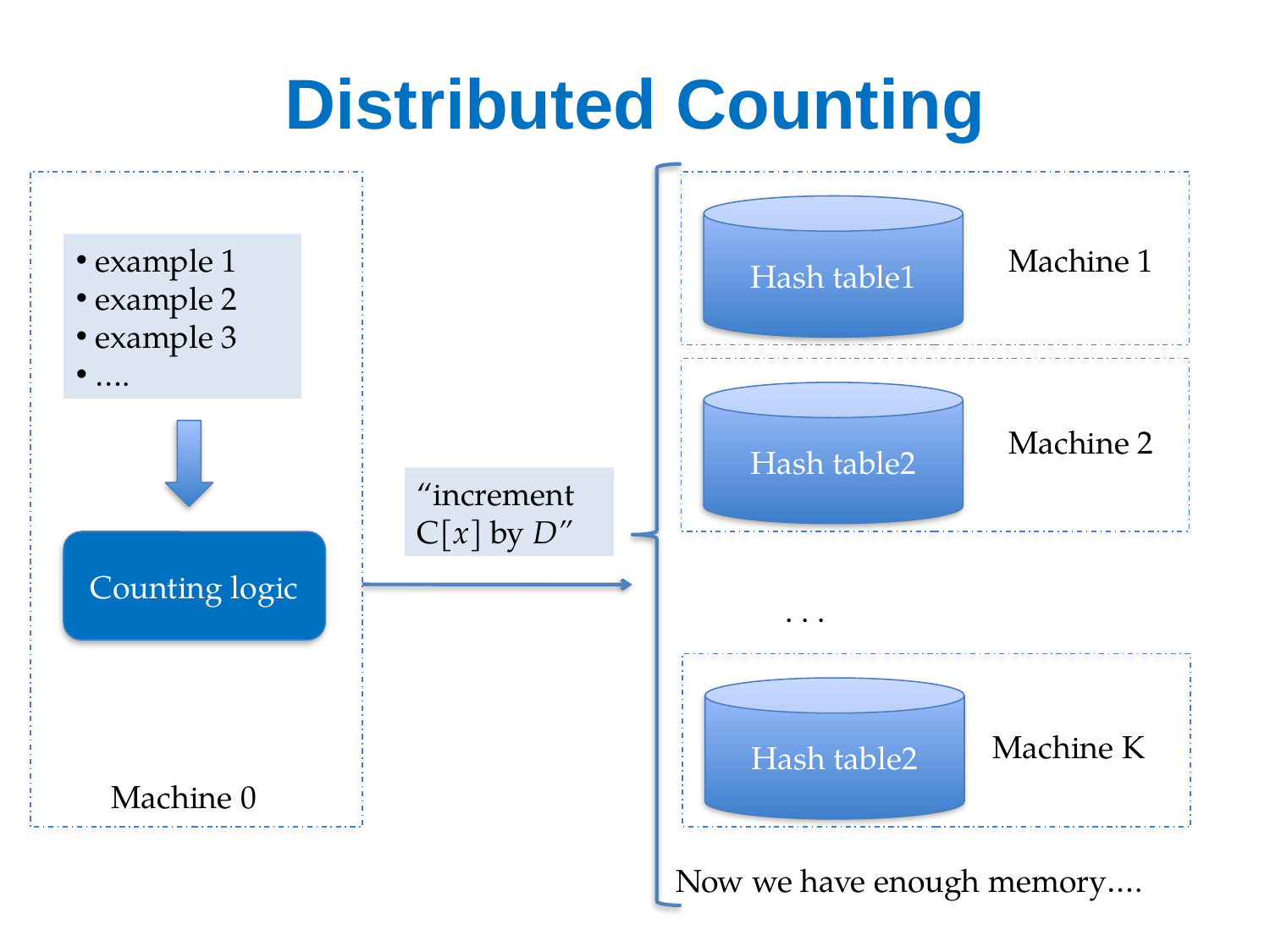

# Distributed Counting

Hash table1
 example 1
 example 2
 example 3
 ….
Machine 1

Hash table2
Machine 2

“increment C[x] by D”
Counting logic
. . .

Hash table2
Machine K
Machine 0
Now we have enough memory….